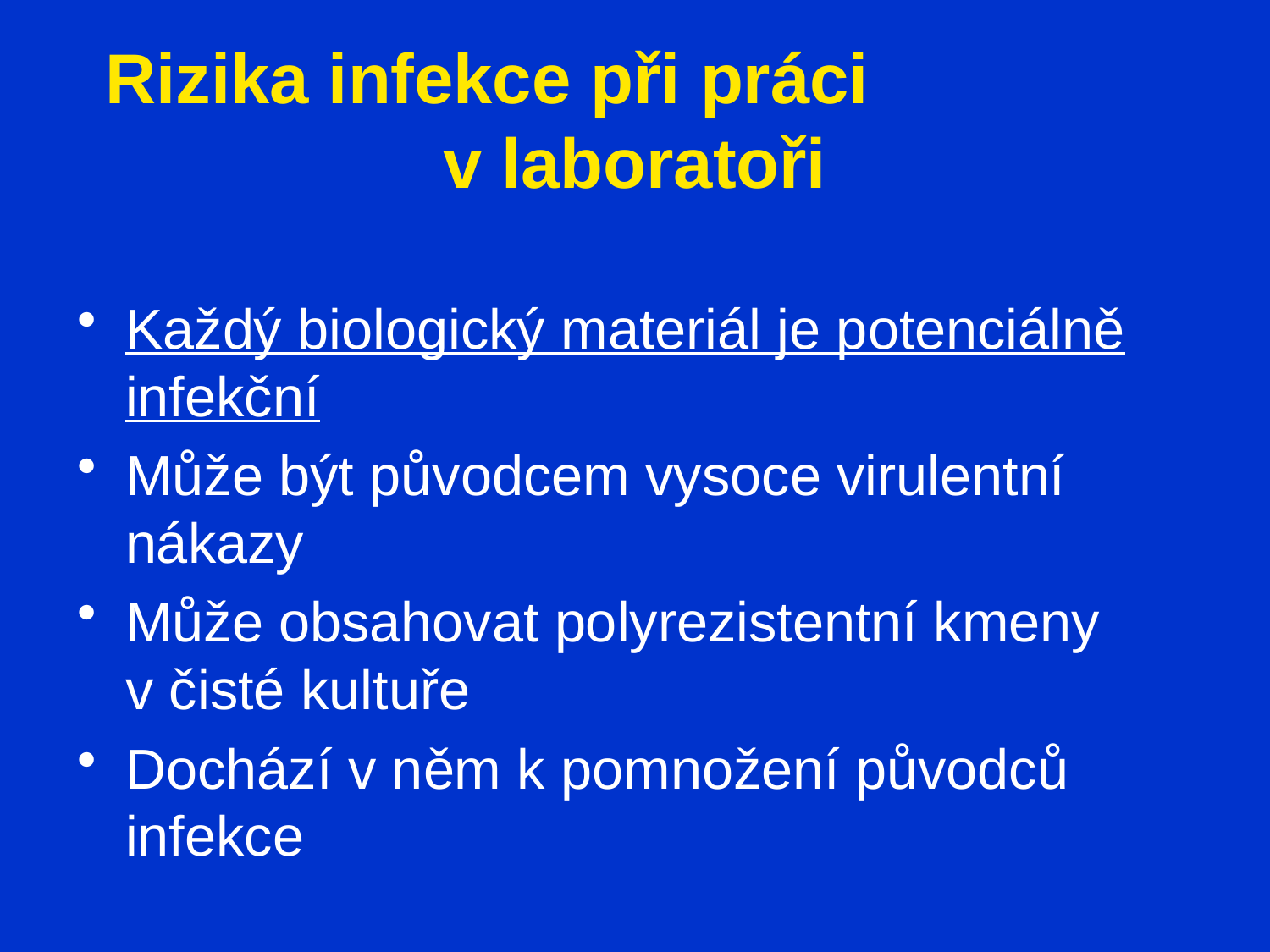

# Rizika infekce při práci                v laboratoři
Každý biologický materiál je potenciálně infekční
Může být původcem vysoce virulentní nákazy
Může obsahovat polyrezistentní kmeny     v čisté kultuře
Dochází v něm k pomnožení původců infekce